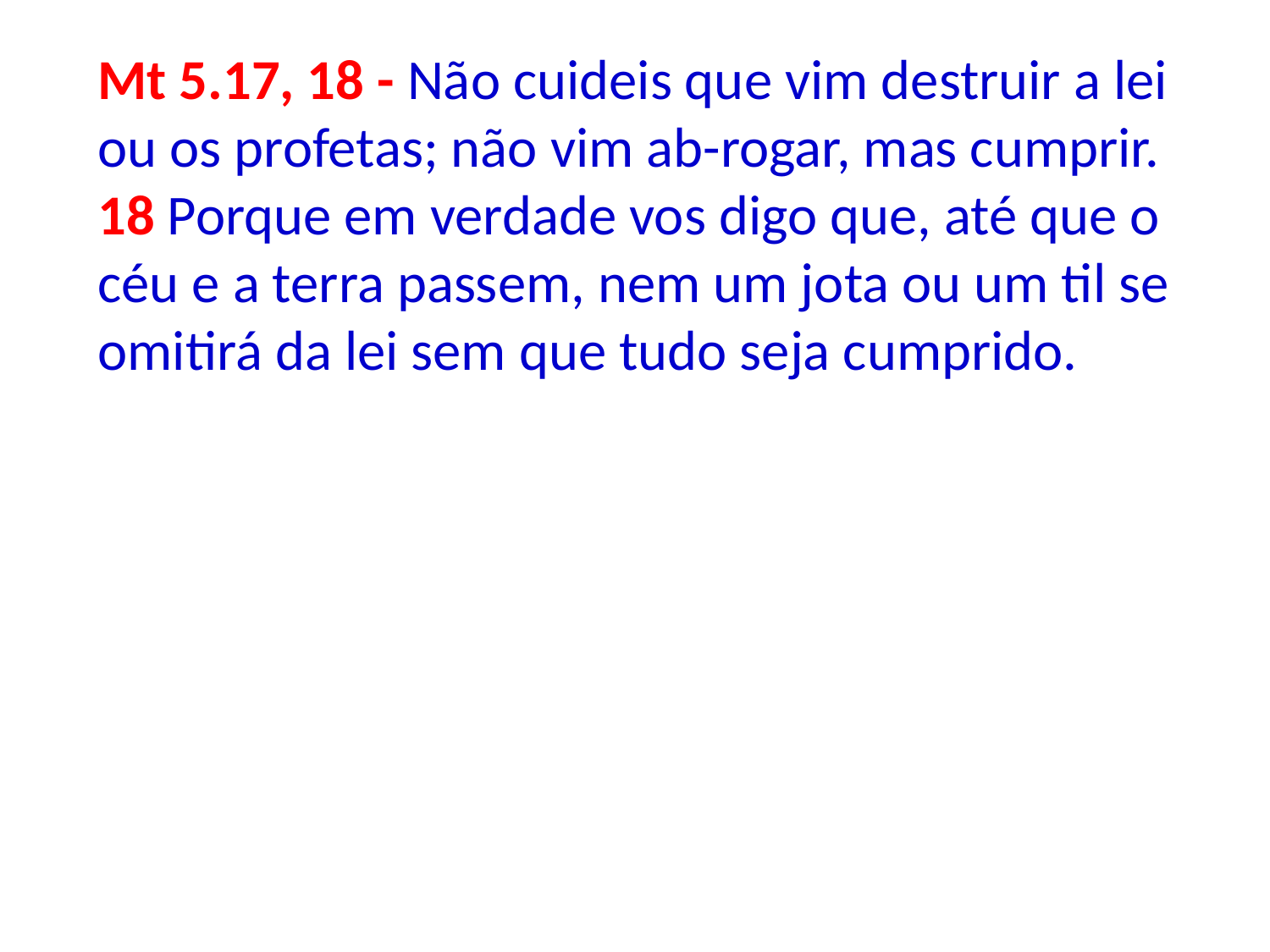

Mt 5.17, 18 - Não cuideis que vim destruir a lei ou os profetas; não vim ab-rogar, mas cumprir. 18 Porque em verdade vos digo que, até que o céu e a terra passem, nem um jota ou um til se omitirá da lei sem que tudo seja cumprido.